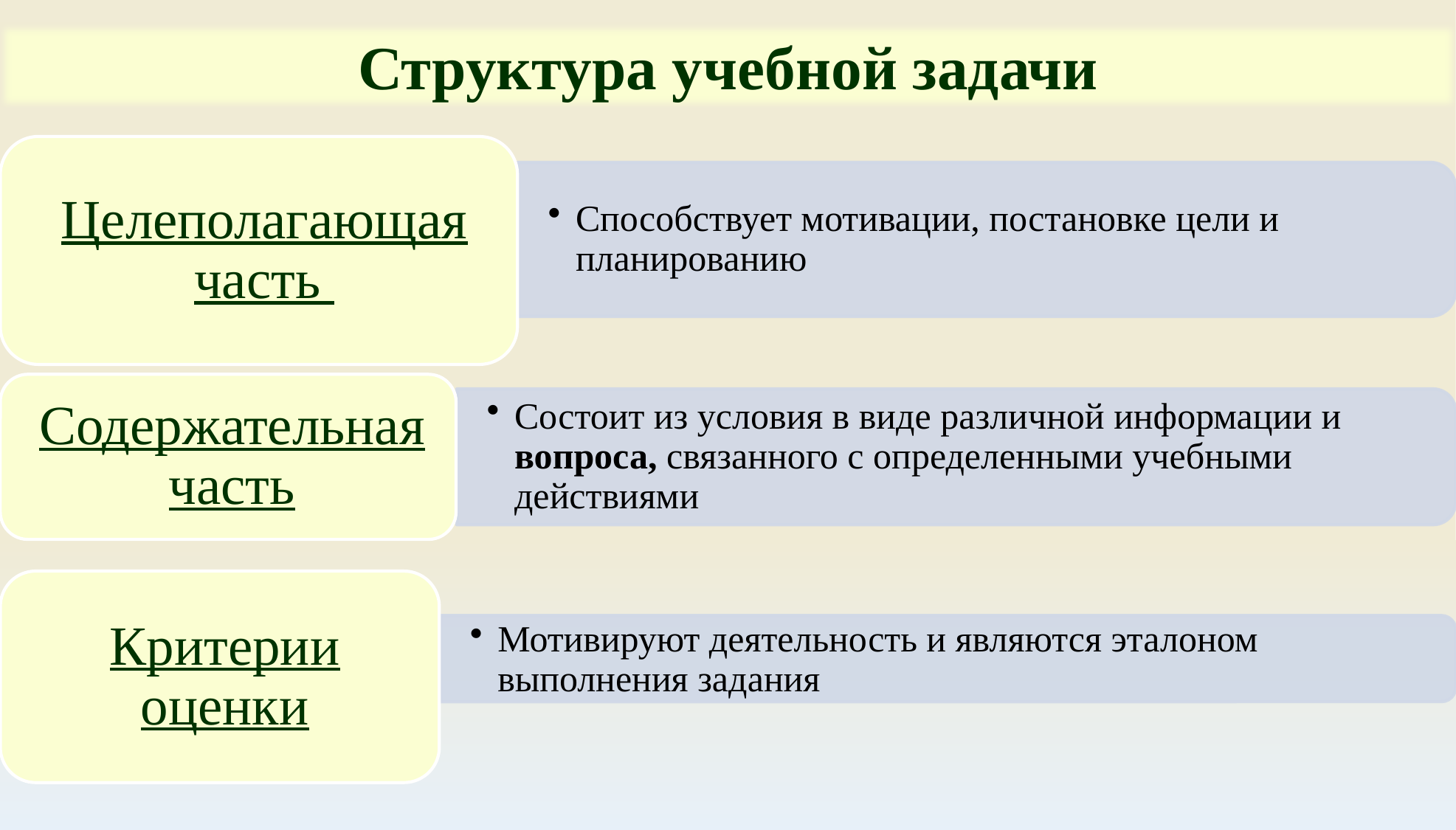

Структура учебной задачи
Способствует мотивации, постановке цели и планированию
Целеполагающая часть
Состоит из условия в виде различной информации и вопроса, связанного с определенными учебными действиями
Содержательная часть

Мотивируют деятельность и являются эталоном выполнения задания

Критерии оценки